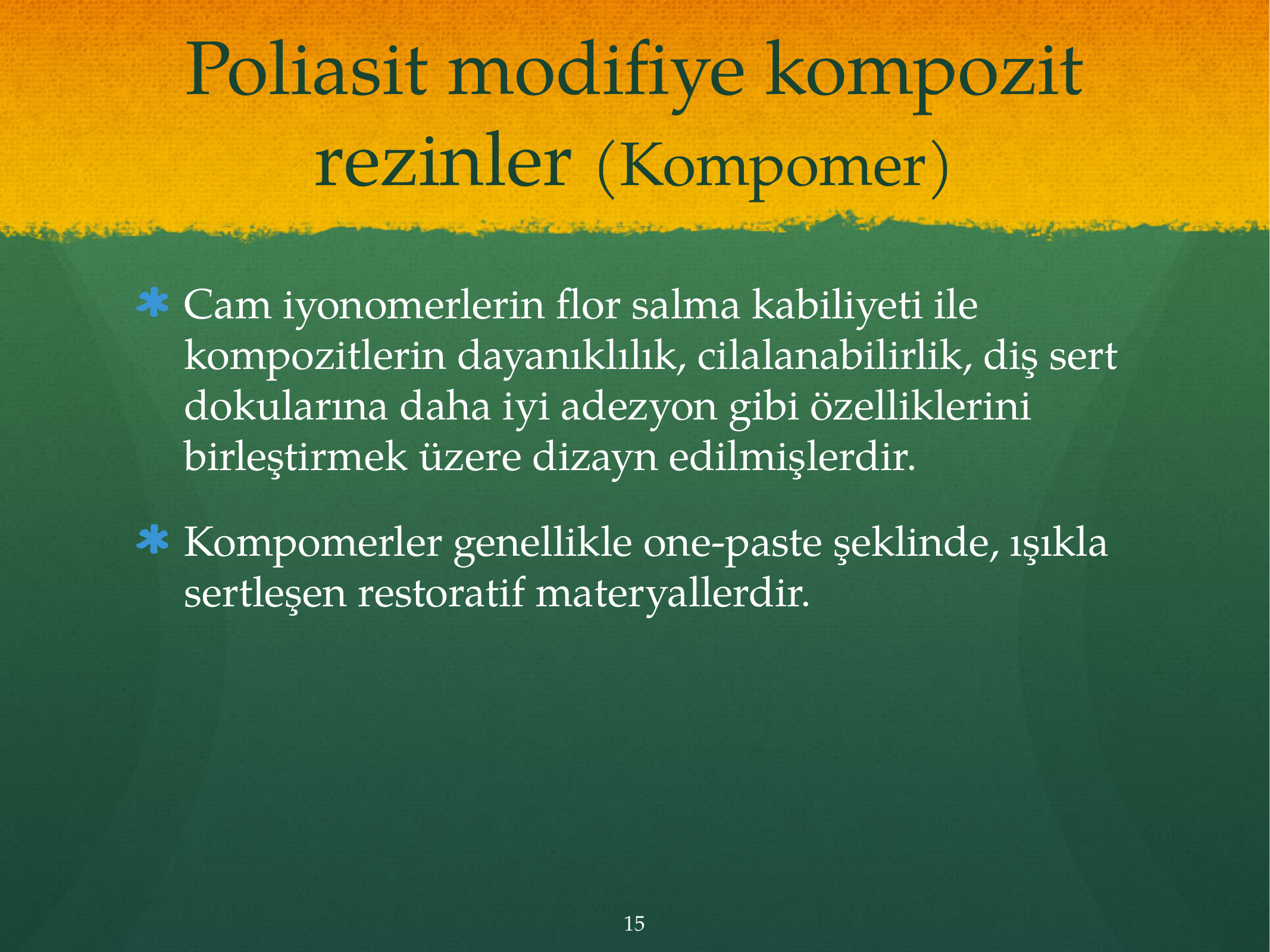

# Poliasit modifiye kompozit rezinler (Kompomer)
Cam iyonomerlerin flor salma kabiliyeti ile kompozitlerin dayanıklılık, cilalanabilirlik, diş sert dokularına daha iyi adezyon gibi özelliklerini birleştirmek üzere dizayn edilmişlerdir.
Kompomerler genellikle one-paste şeklinde, ışıkla sertleşen restoratif materyallerdir.
15